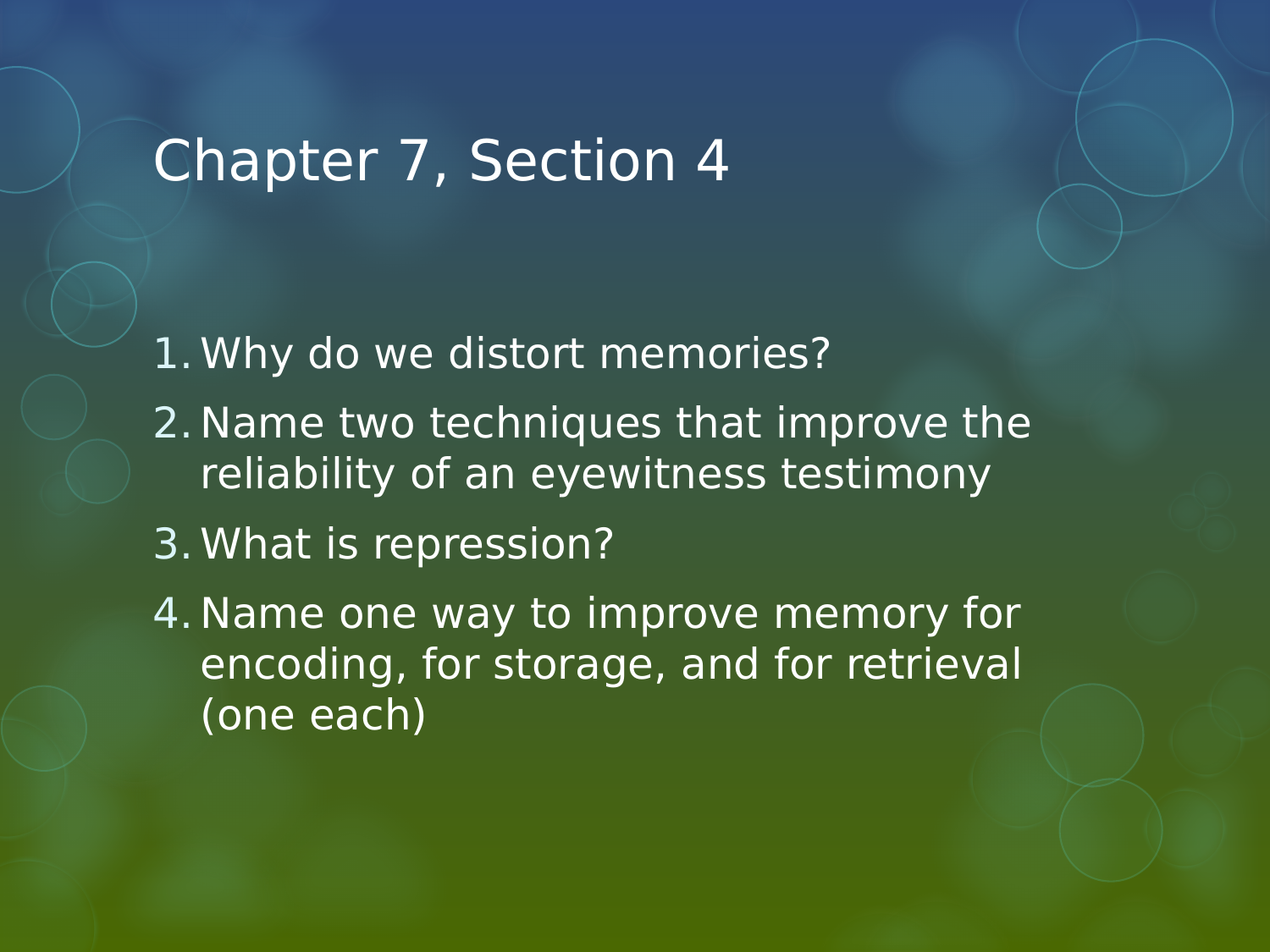

# Chapter 7, Section 4
Why do we distort memories?
Name two techniques that improve the reliability of an eyewitness testimony
What is repression?
Name one way to improve memory for encoding, for storage, and for retrieval (one each)